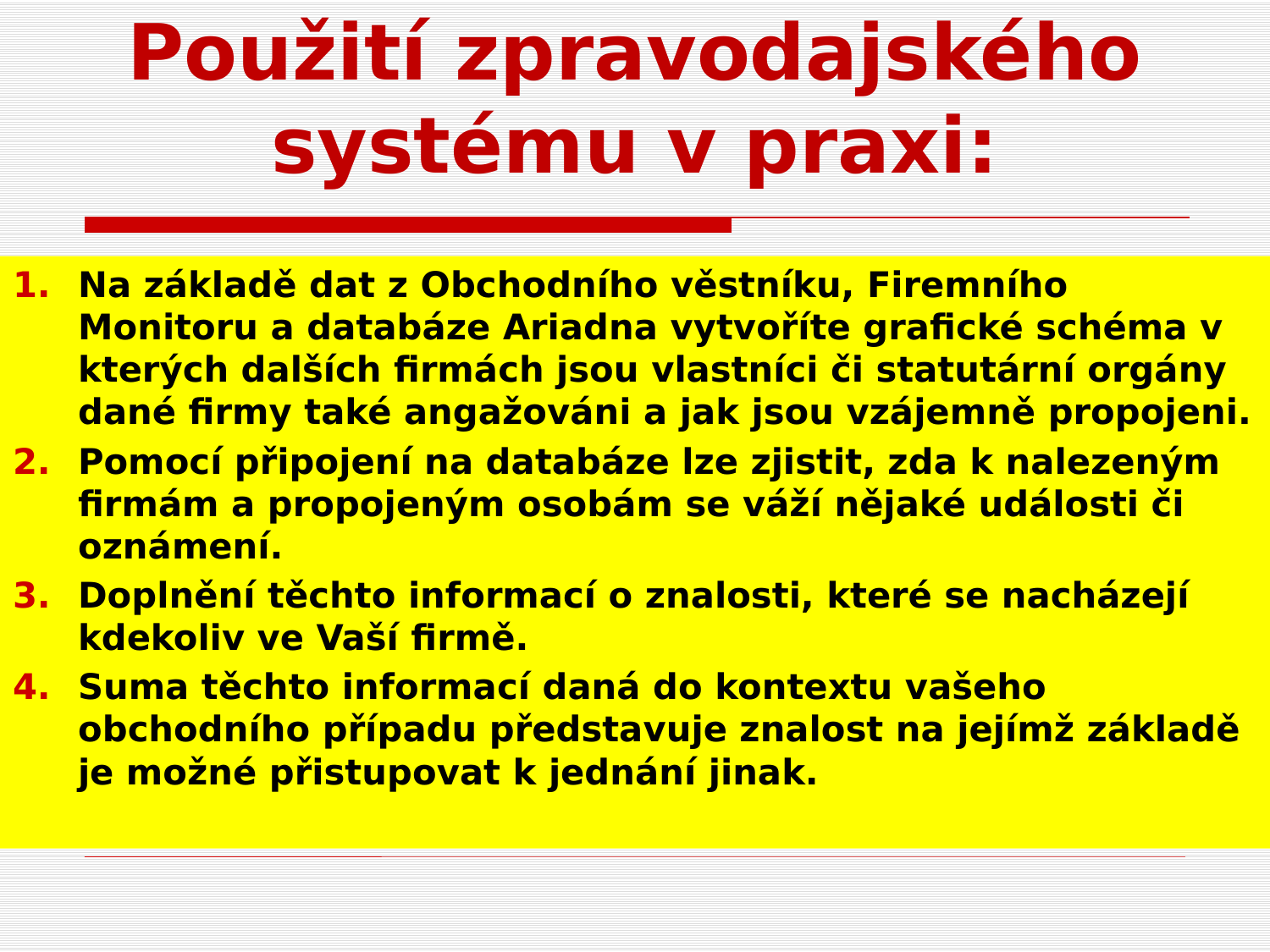

# Použití zpravodajského systému v praxi:
Na základě dat z Obchodního věstníku, Firemního Monitoru a databáze Ariadna vytvoříte grafické schéma v kterých dalších firmách jsou vlastníci či statutární orgány dané firmy také angažováni a jak jsou vzájemně propojeni.
Pomocí připojení na databáze lze zjistit, zda k nalezeným firmám a propojeným osobám se váží nějaké události či oznámení.
Doplnění těchto informací o znalosti, které se nacházejí kdekoliv ve Vaší firmě.
Suma těchto informací daná do kontextu vašeho obchodního případu představuje znalost na jejímž základě je možné přistupovat k jednání jinak.